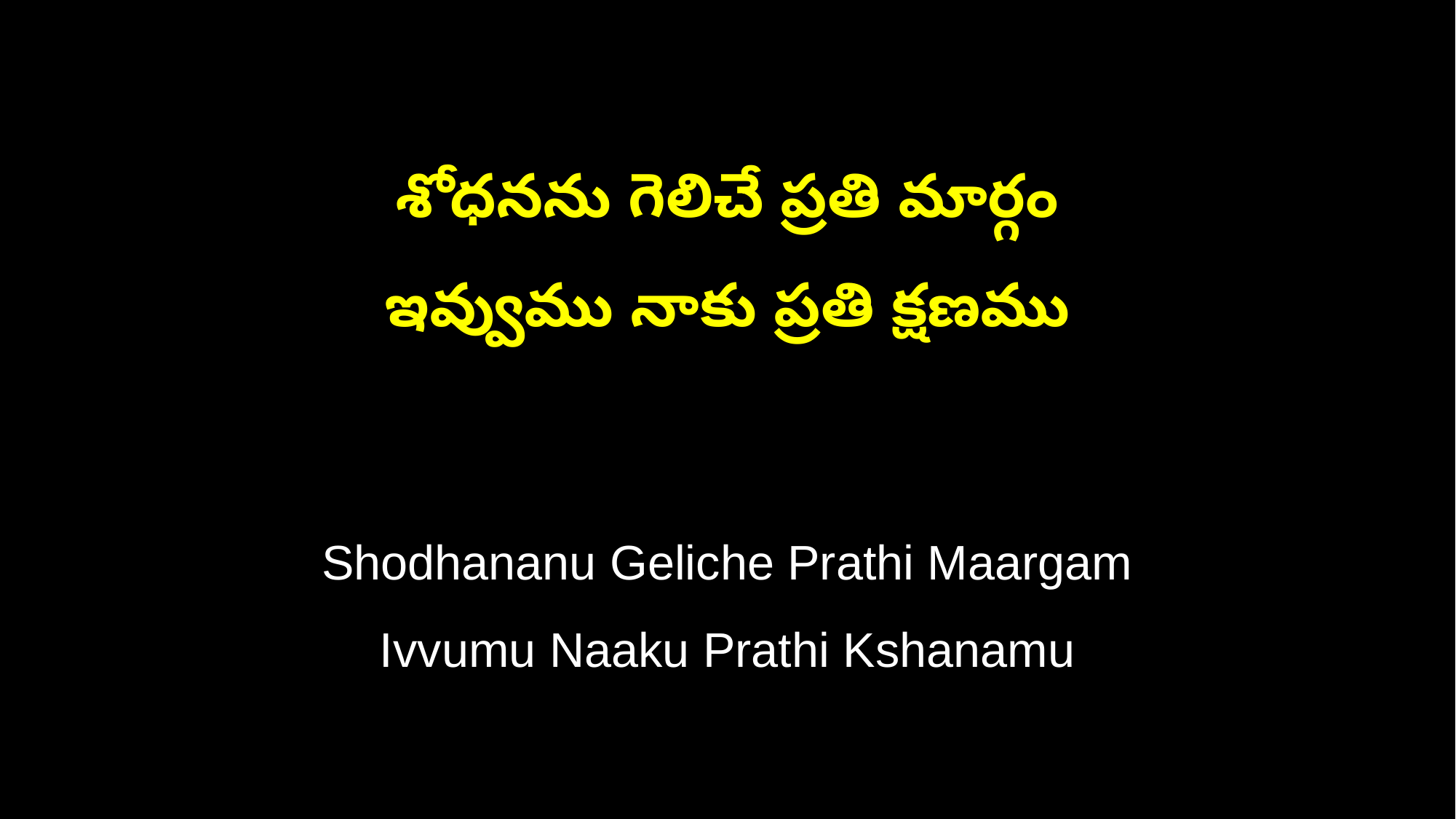

శోధనను గెలిచే ప్రతి మార్గం
ఇవ్వుము నాకు ప్రతి క్షణము
Shodhananu Geliche Prathi Maargam
Ivvumu Naaku Prathi Kshanamu